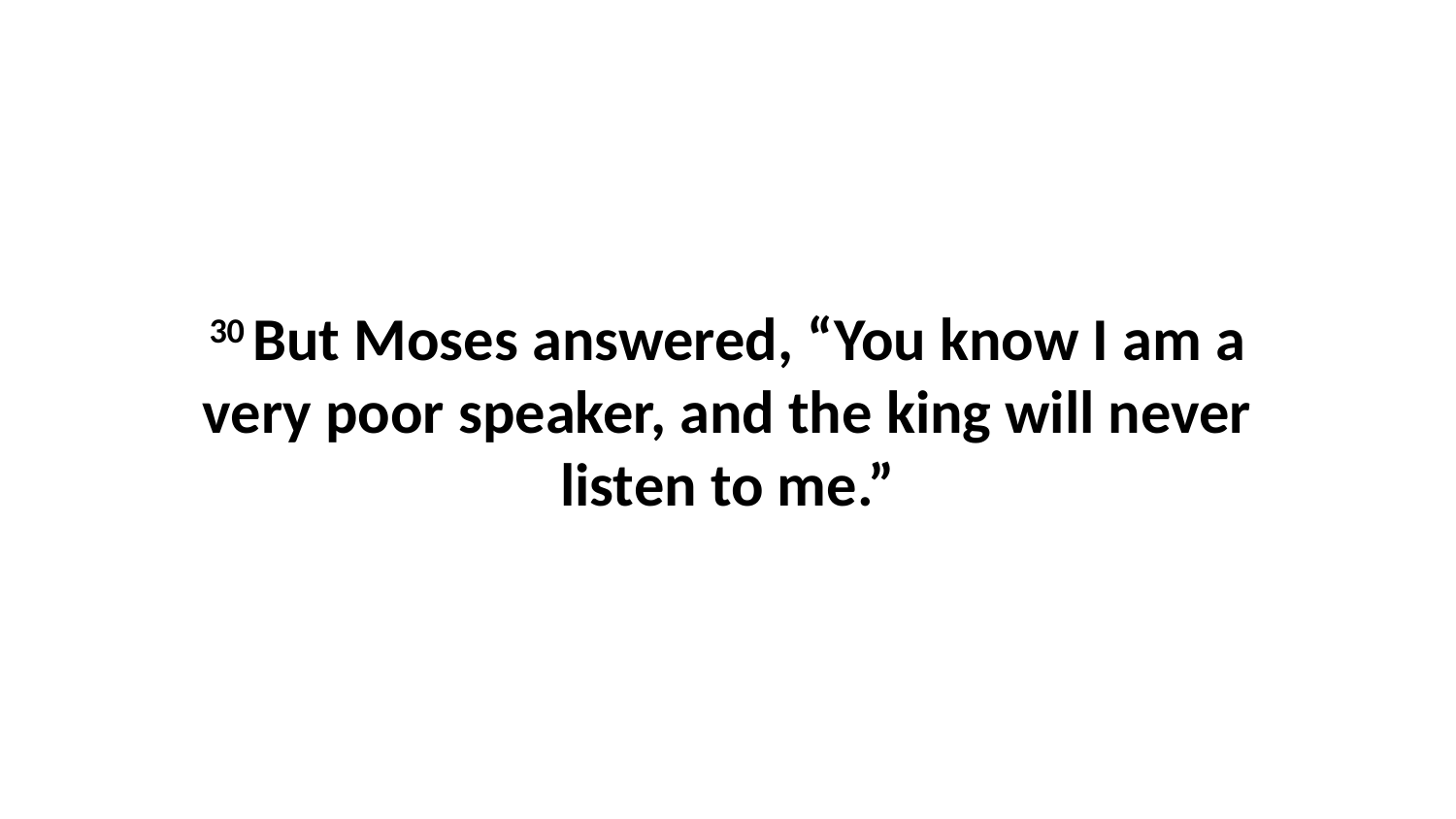

30 But Moses answered, “You know I am a very poor speaker, and the king will never listen to me.”